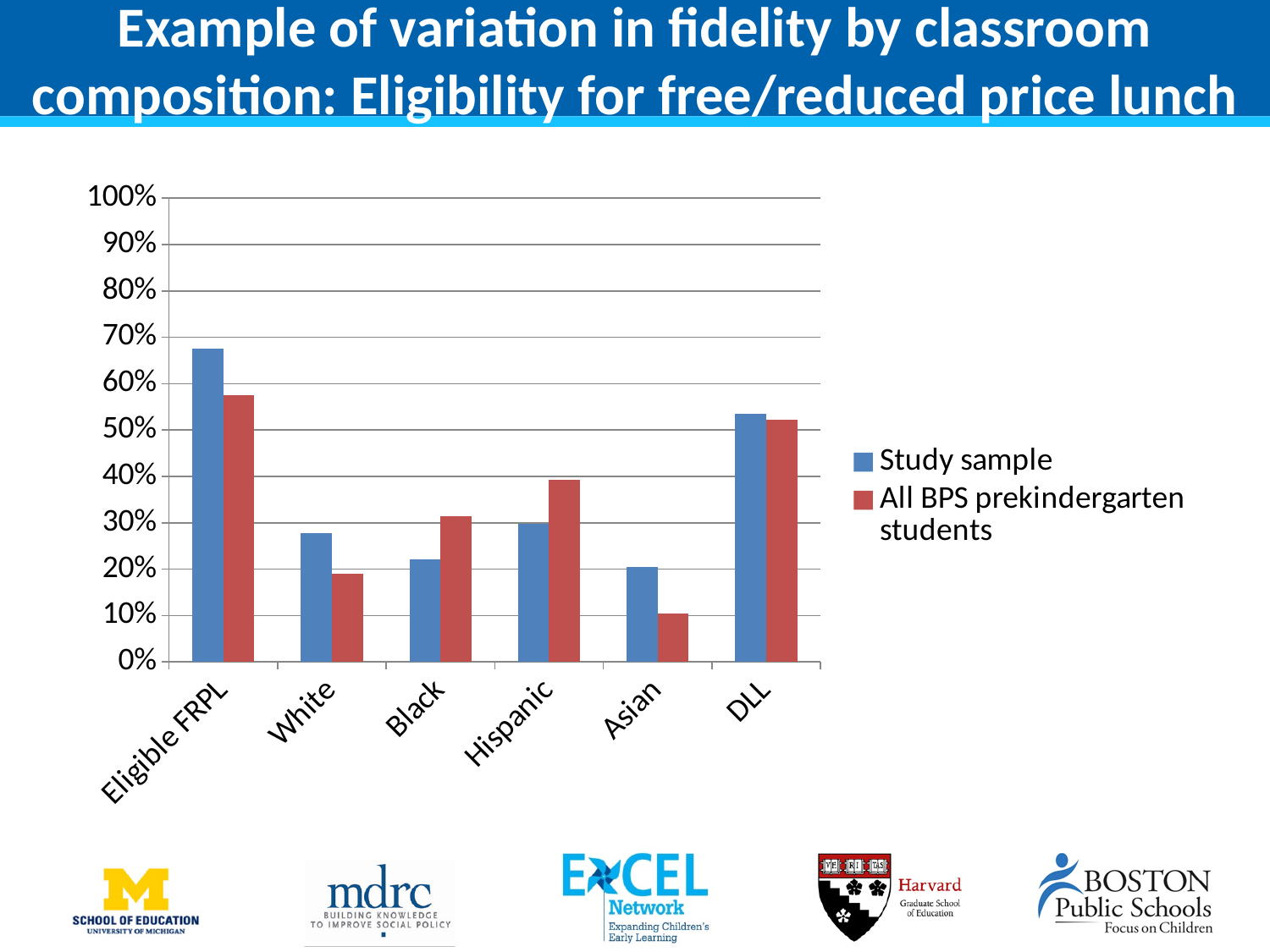

# Example of variation in fidelity by classroom composition: Eligibility for free/reduced price lunch

### Chart

| Category |  |  |
|---|---|---|
| Eligible FRPL | 0.676 | 0.575 |
| White | 0.2784 | 0.1894 |
| Black | 0.2217 | 0.3136 |
| Hispanic | 0.2981 | 0.3924 |
| Asian | 0.2045 | 0.1036 |
| DLL | 0.5356 | 0.5214 |